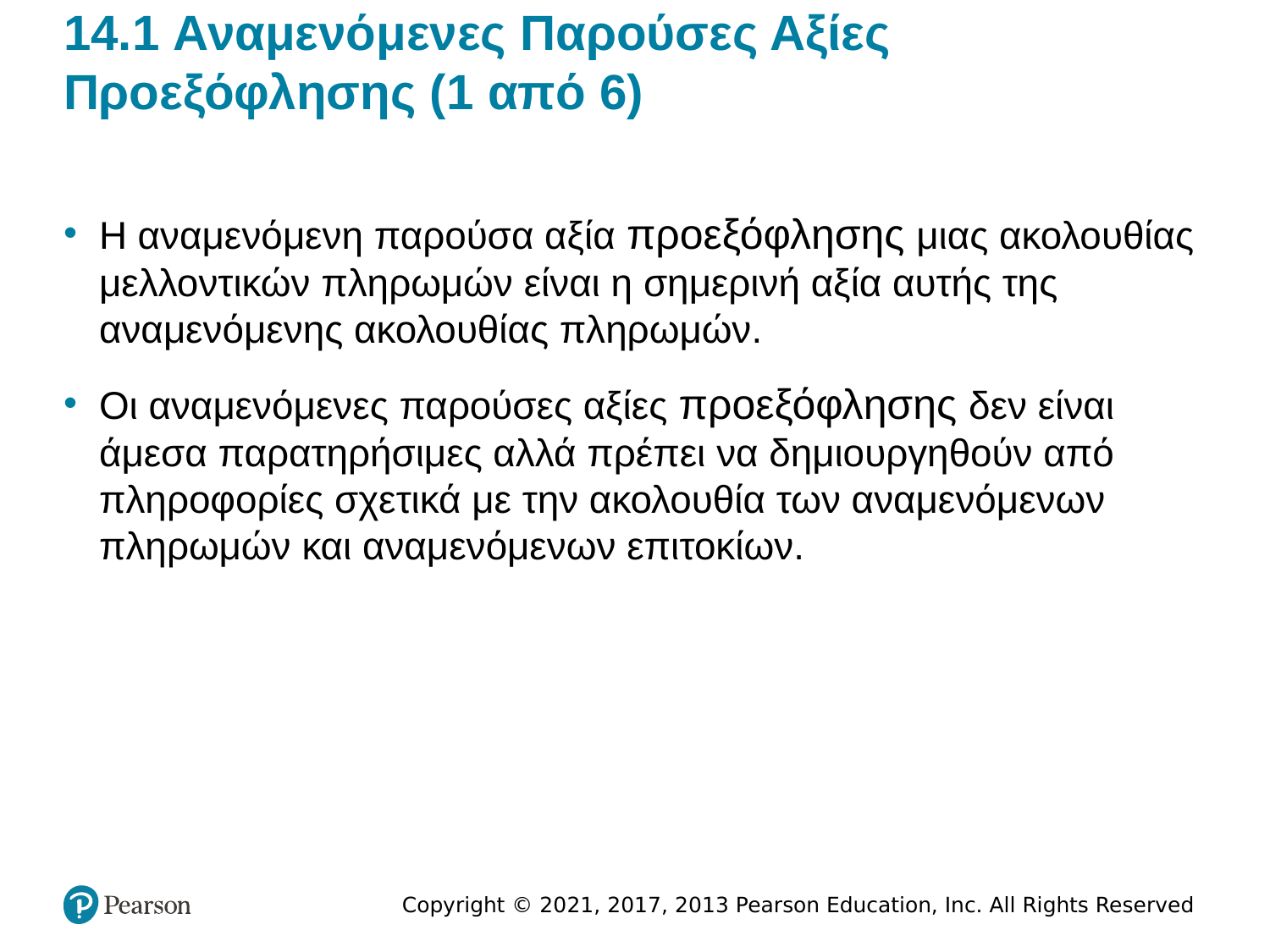

# 14.1 Αναμενόμενες Παρούσες Αξίες Προεξόφλησης (1 από 6)
Η αναμενόμενη παρούσα αξία προεξόφλησης μιας ακολουθίας μελλοντικών πληρωμών είναι η σημερινή αξία αυτής της αναμενόμενης ακολουθίας πληρωμών.
Οι αναμενόμενες παρούσες αξίες προεξόφλησης δεν είναι άμεσα παρατηρήσιμες αλλά πρέπει να δημιουργηθούν από πληροφορίες σχετικά με την ακολουθία των αναμενόμενων πληρωμών και αναμενόμενων επιτοκίων.